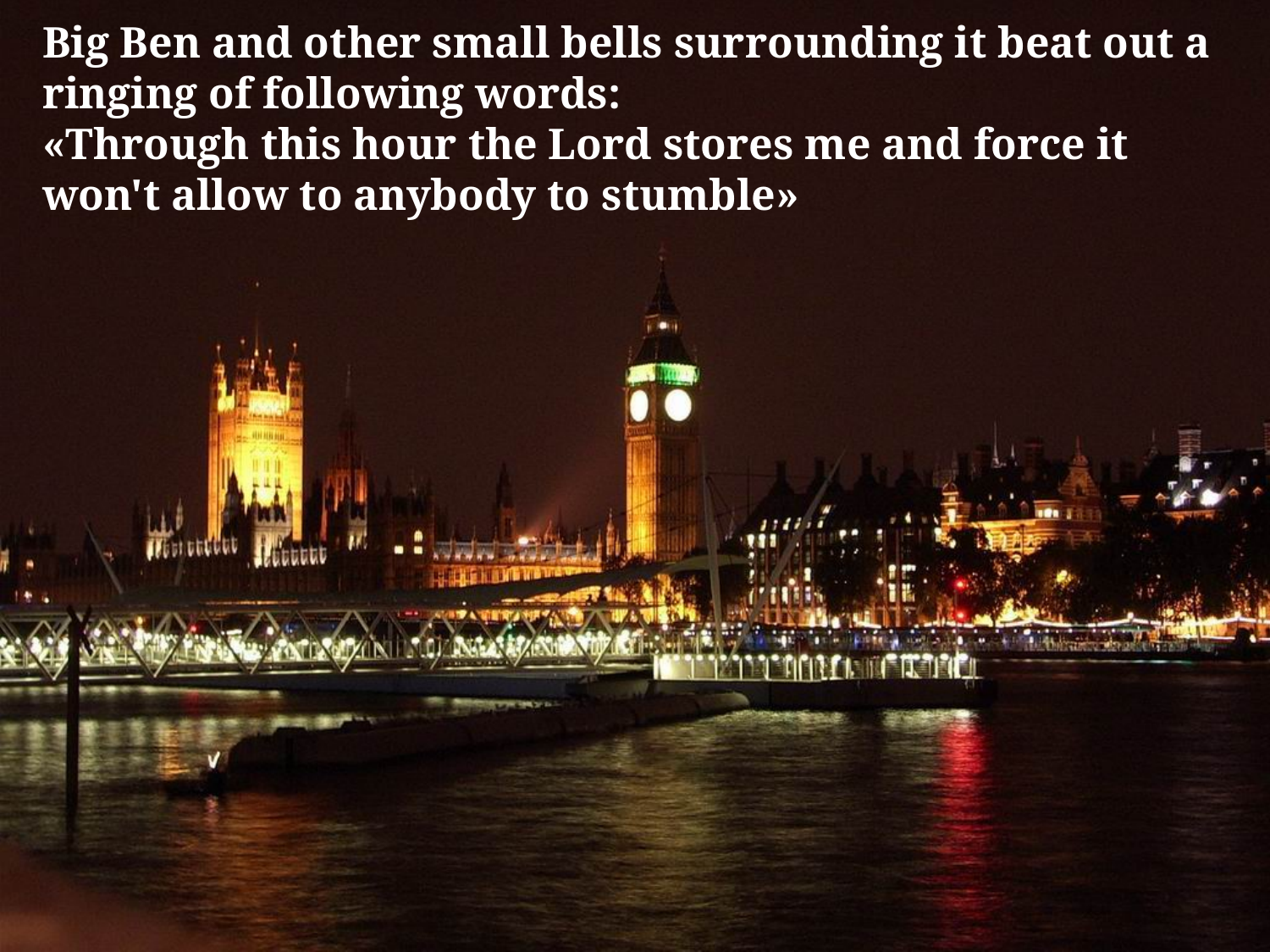

Big Ben and other small bells surrounding it beat out a ringing of following words:
«Through this hour the Lord stores me and force it won't allow to anybody to stumble»